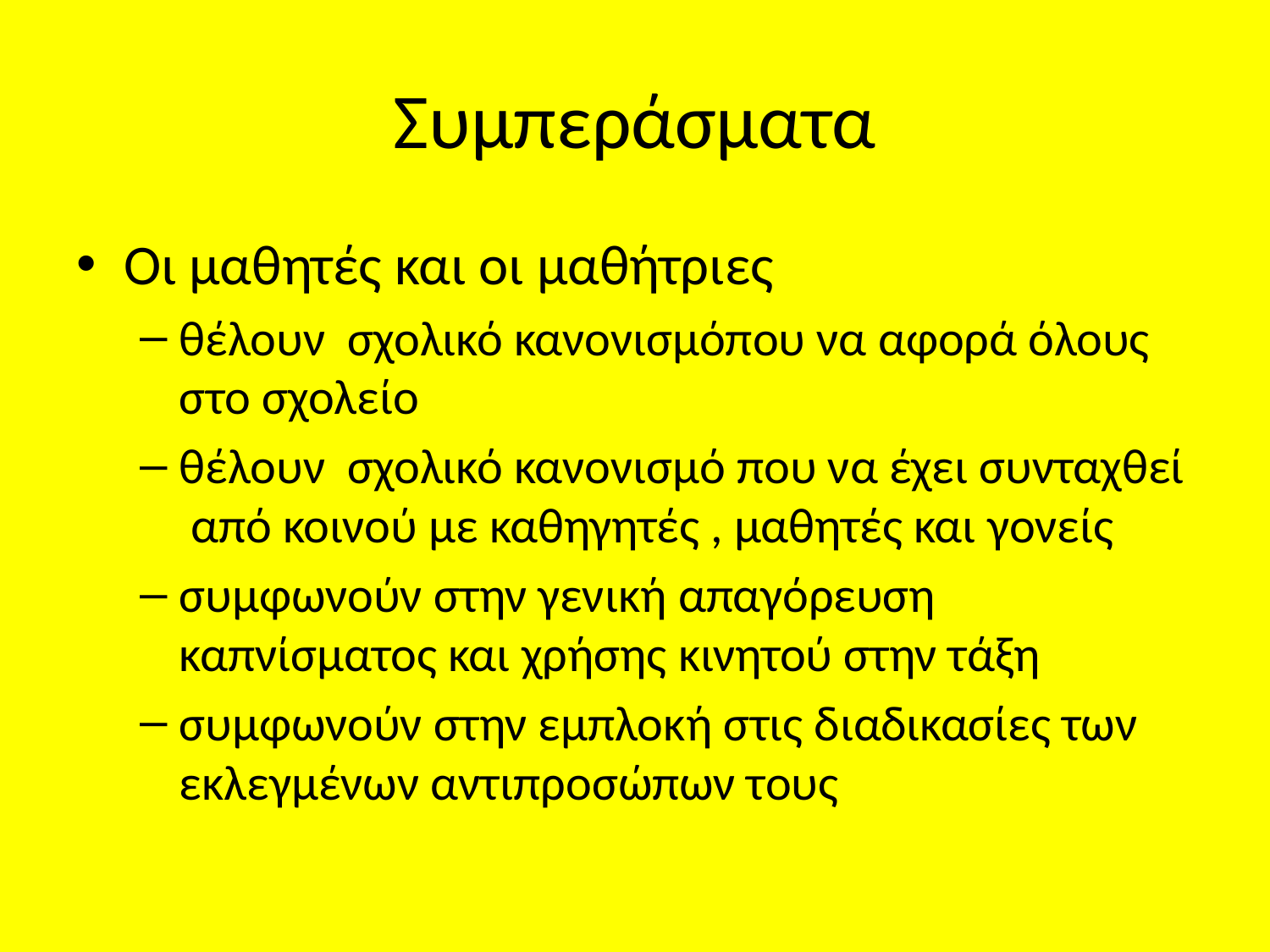

# Συμπεράσματα
Οι μαθητές και οι μαθήτριες
θέλουν  σχολικό κανονισμόπου να αφορά όλους στο σχολείο
θέλουν  σχολικό κανονισμό που να έχει συνταχθεί  από κοινού με καθηγητές , μαθητές και γονείς
συμφωνούν στην γενική απαγόρευση καπνίσματος και χρήσης κινητού στην τάξη
συμφωνούν στην εμπλοκή στις διαδικασίες των εκλεγμένων αντιπροσώπων τους